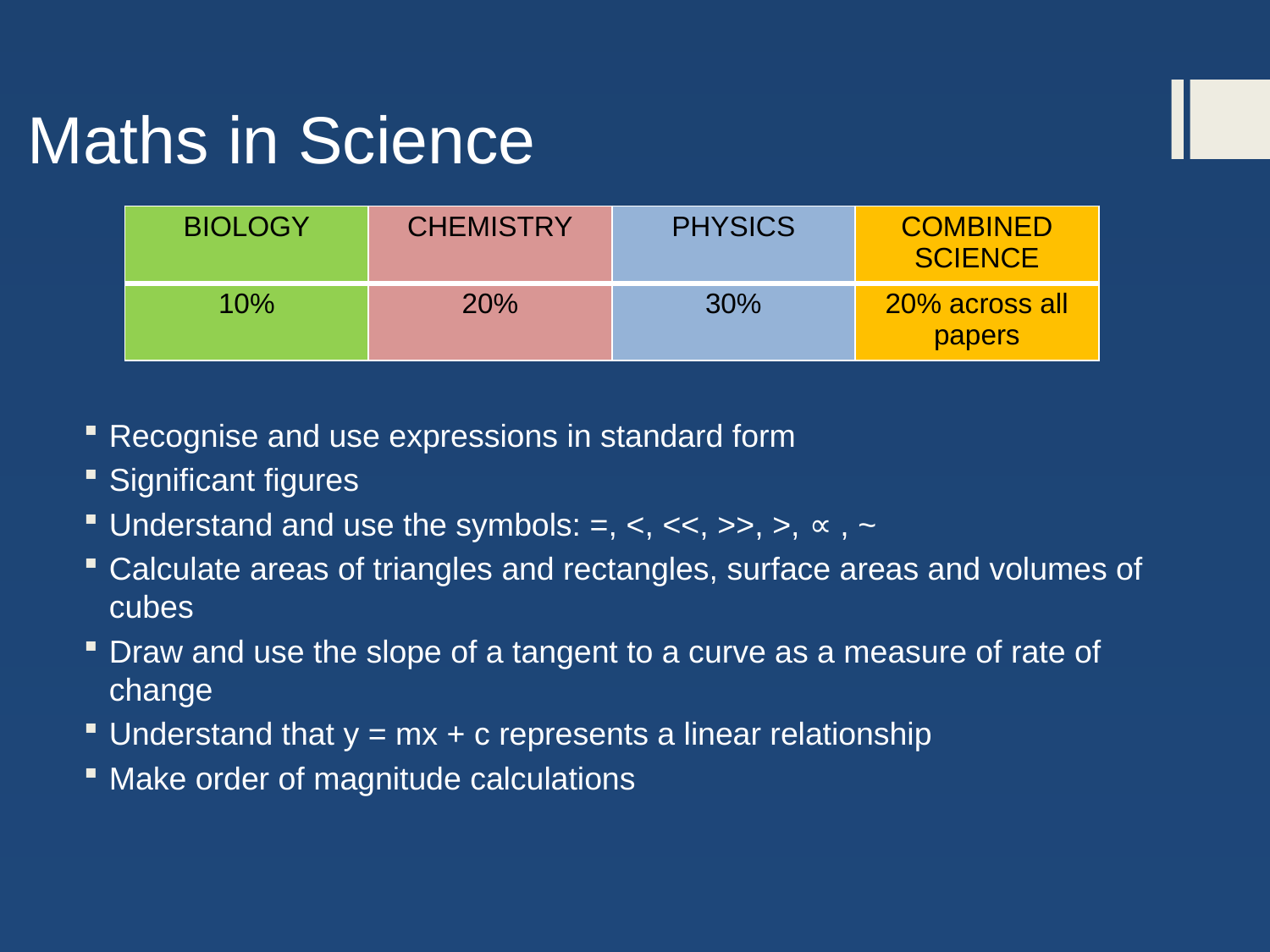

Maths in Science
| BIOLOGY | CHEMISTRY | PHYSICS | COMBINED SCIENCE |
| --- | --- | --- | --- |
| 10% | 20% | 30% | 20% across all papers |
# Maths in Science
Recognise and use expressions in standard form
Significant figures
Understand and use the symbols: =, <, <<, >>, >, ∝ , ~
Calculate areas of triangles and rectangles, surface areas and volumes of cubes
Draw and use the slope of a tangent to a curve as a measure of rate of change
Understand that y = mx + c represents a linear relationship
Make order of magnitude calculations